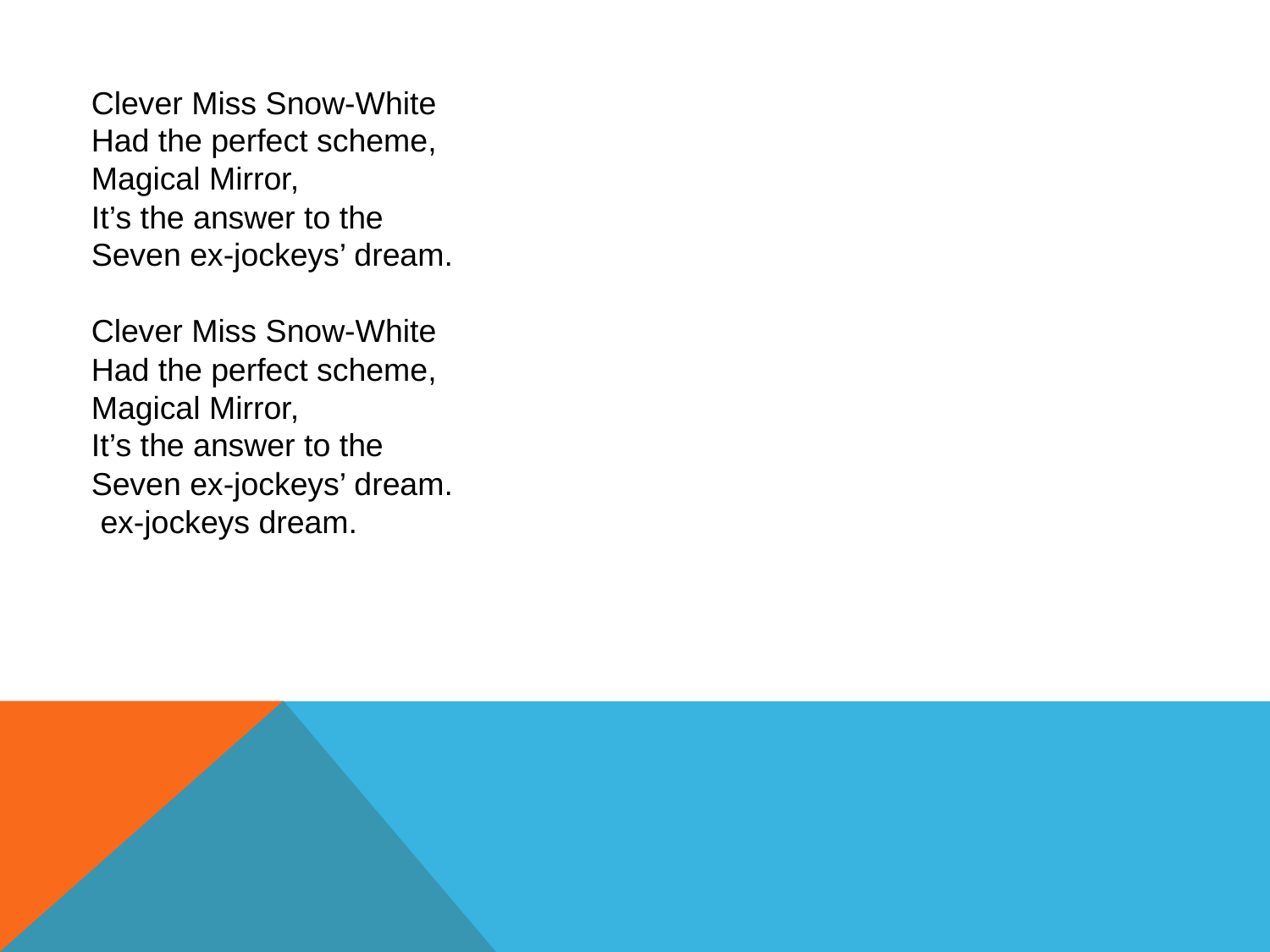

Clever Miss Snow-White
Had the perfect scheme,
Magical Mirror,
It’s the answer to the
Seven ex-jockeys’ dream.

Clever Miss Snow-White
Had the perfect scheme,
Magical Mirror,
It’s the answer to the
Seven ex-jockeys’ dream.
 ex-jockeys dream.